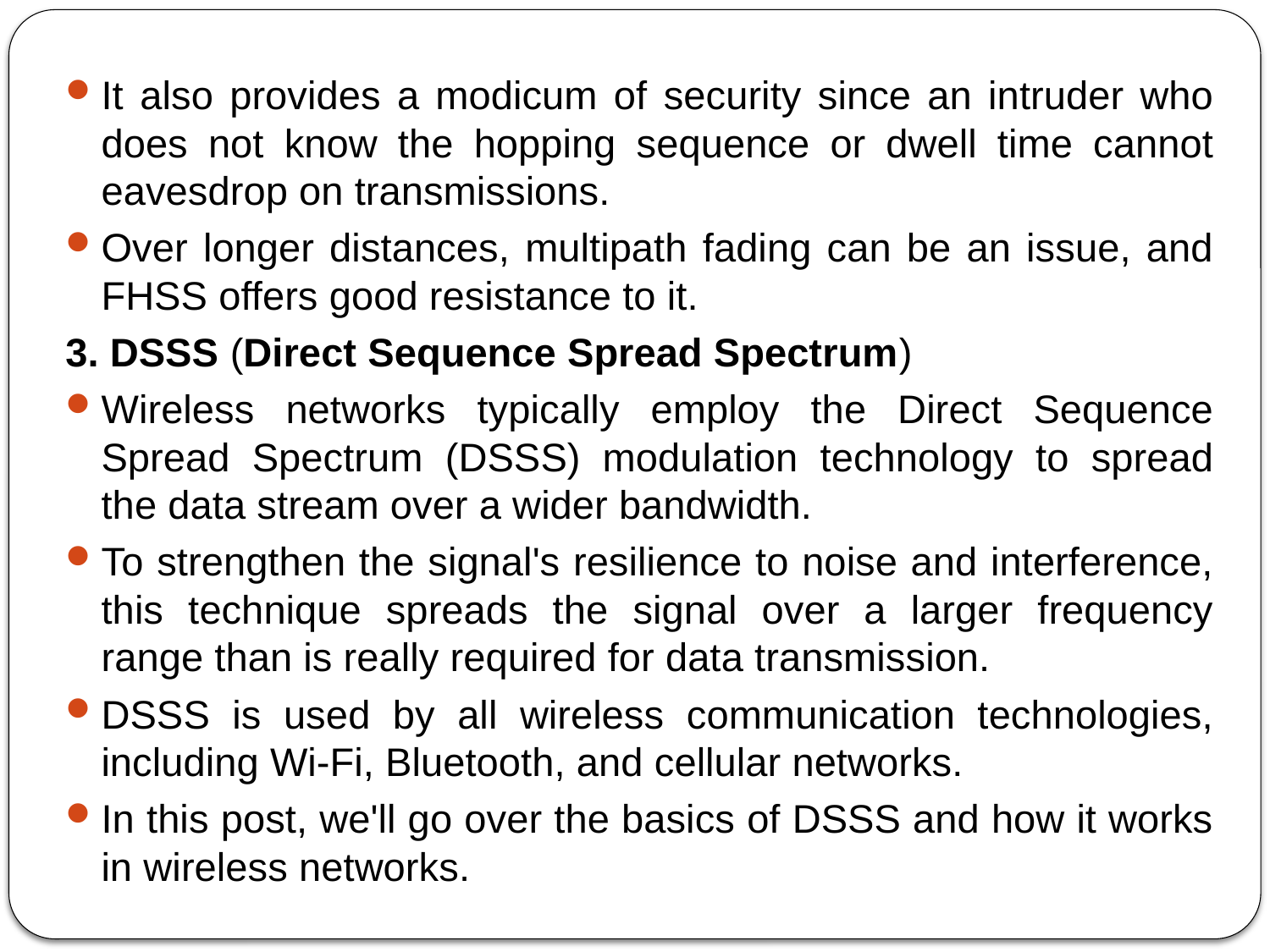

It also provides a modicum of security since an intruder who does not know the hopping sequence or dwell time cannot eavesdrop on transmissions.
Over longer distances, multipath fading can be an issue, and FHSS offers good resistance to it.
3. DSSS (Direct Sequence Spread Spectrum)
Wireless networks typically employ the Direct Sequence Spread Spectrum (DSSS) modulation technology to spread the data stream over a wider bandwidth.
To strengthen the signal's resilience to noise and interference, this technique spreads the signal over a larger frequency range than is really required for data transmission.
DSSS is used by all wireless communication technologies, including Wi-Fi, Bluetooth, and cellular networks.
In this post, we'll go over the basics of DSSS and how it works in wireless networks.